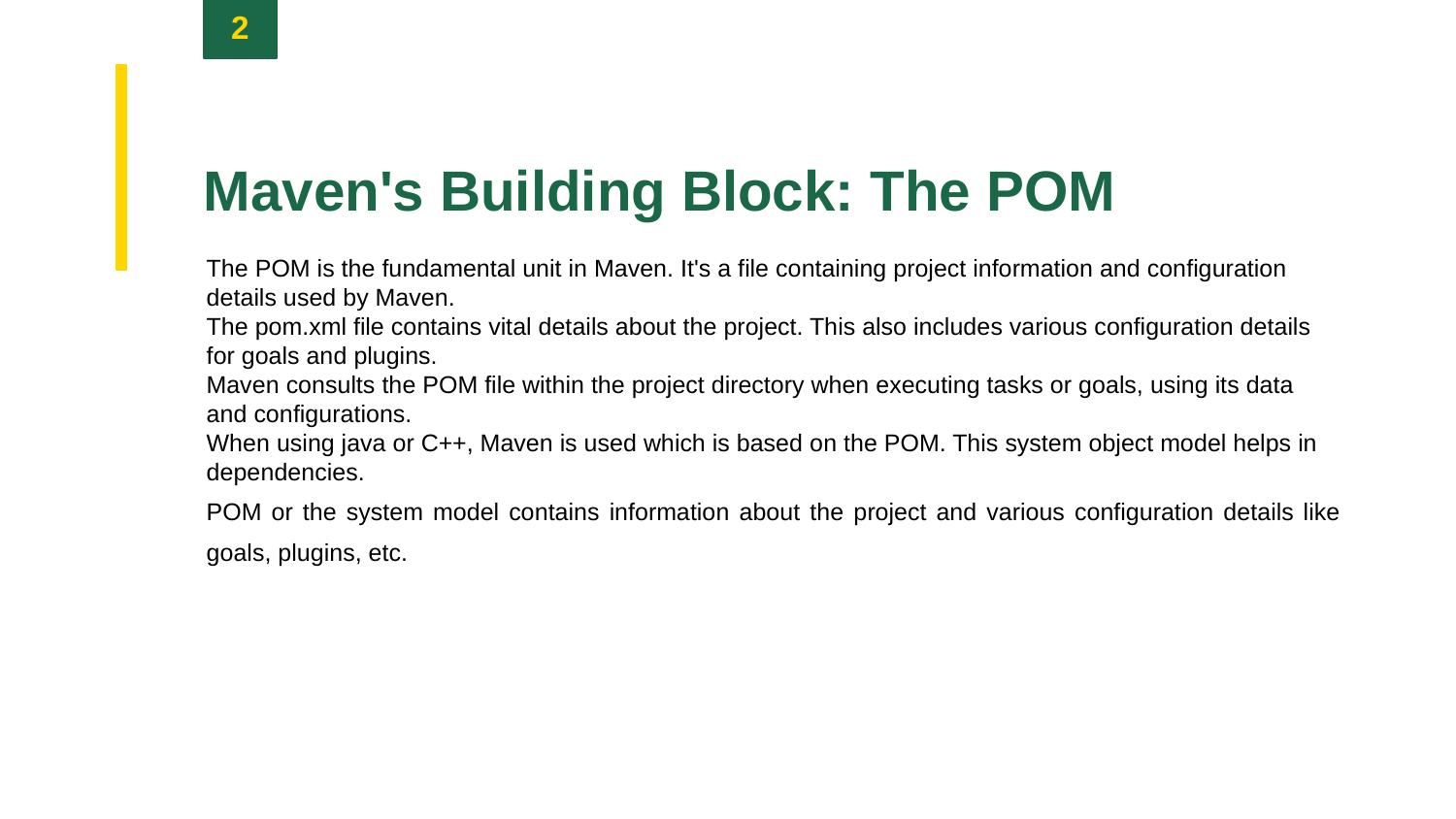

2

Maven's Building Block: The POM
The POM is the fundamental unit in Maven. It's a file containing project information and configuration details used by Maven.
The pom.xml file contains vital details about the project. This also includes various configuration details for goals and plugins.
Maven consults the POM file within the project directory when executing tasks or goals, using its data and configurations.
When using java or C++, Maven is used which is based on the POM. This system object model helps in dependencies.
POM or the system model contains information about the project and various configuration details like goals, plugins, etc.